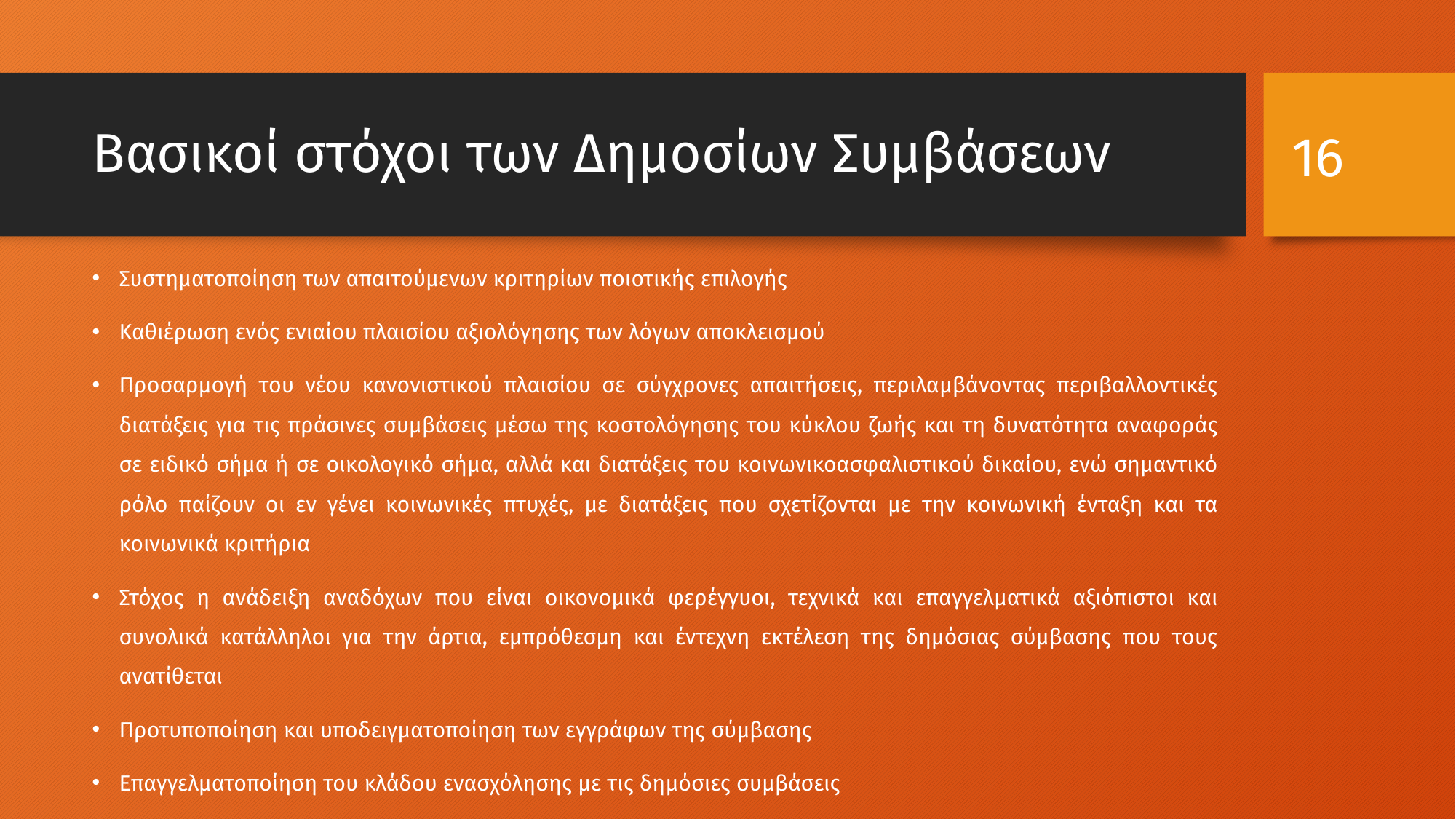

16
# Βασικοί στόχοι των Δημοσίων Συμβάσεων
Συστηματοποίηση των απαιτούμενων κριτηρίων ποιοτικής επιλογής
Καθιέρωση ενός ενιαίου πλαισίου αξιολόγησης των λόγων αποκλεισμού
Προσαρμογή του νέου κανονιστικού πλαισίου σε σύγχρονες απαιτήσεις, περιλαμβάνοντας περιβαλλοντικές διατάξεις για τις πράσινες συμβάσεις μέσω της κοστολόγησης του κύκλου ζωής και τη δυνατότητα αναφοράς σε ειδικό σήμα ή σε οικολογικό σήμα, αλλά και διατάξεις του κοινωνικοασφαλιστικού δικαίου, ενώ σημαντικό ρόλο παίζουν οι εν γένει κοινωνικές πτυχές, με διατάξεις που σχετίζονται με την κοινωνική ένταξη και τα κοινωνικά κριτήρια
Στόχος η ανάδειξη αναδόχων που είναι οικονομικά φερέγγυοι, τεχνικά και επαγγελματικά αξιόπιστοι και συνολικά κατάλληλοι για την άρτια, εμπρόθεσμη και έντεχνη εκτέλεση της δημόσιας σύμβασης που τους ανατίθεται
Προτυποποίηση και υποδειγματοποίηση των εγγράφων της σύμβασης
Επαγγελματοποίηση του κλάδου ενασχόλησης με τις δημόσιες συμβάσεις